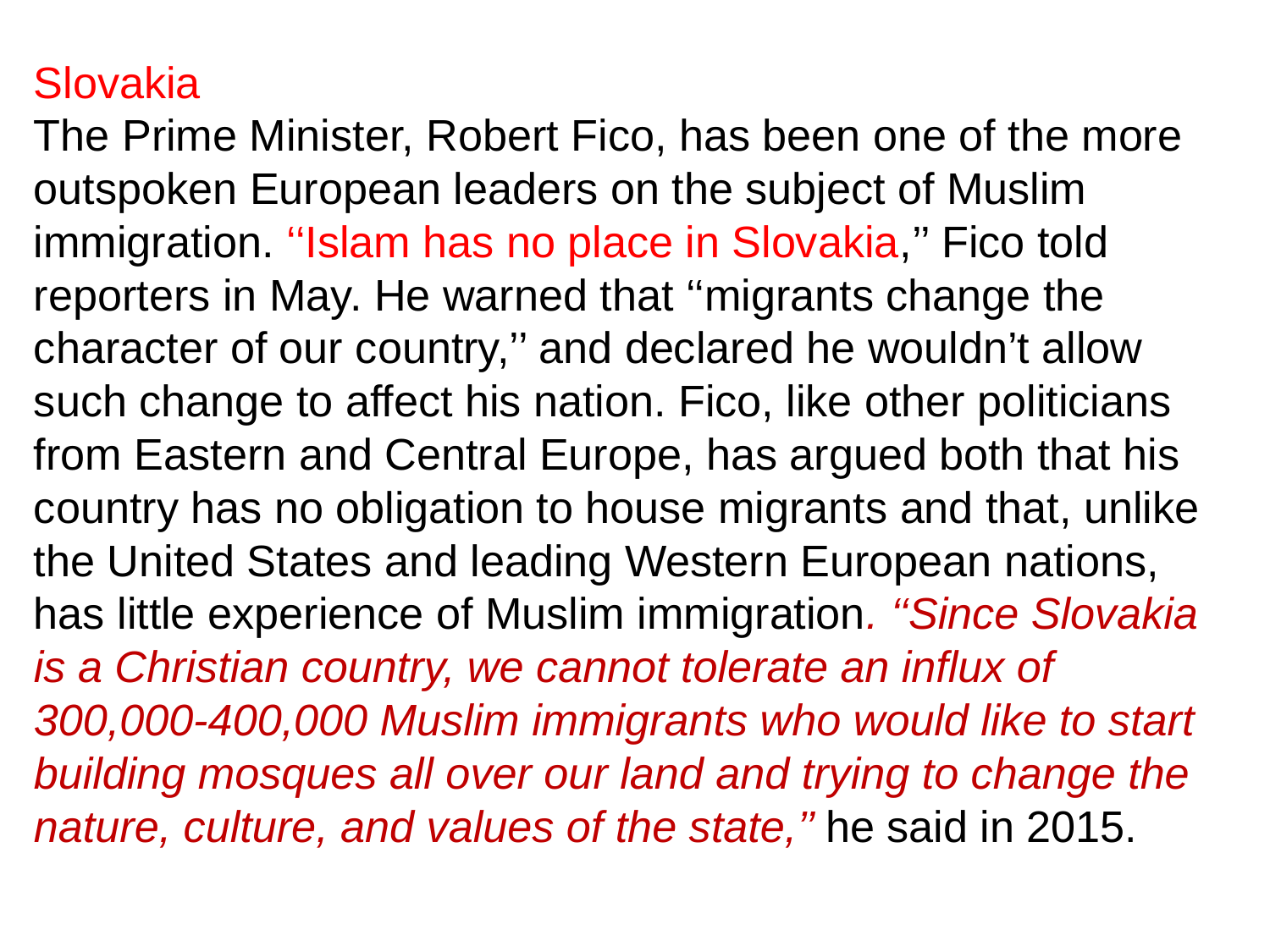

# Slovakia The Prime Minister, Robert Fico, has been one of the more outspoken European leaders on the subject of Muslim immigration. ‘‘Islam has no place in Slovakia,’’ Fico told reporters in May. He warned that ‘‘migrants change the character of our country,’’ and declared he wouldn’t allow such change to affect his nation. Fico, like other politicians from Eastern and Central Europe, has argued both that his country has no obligation to house migrants and that, unlike the United States and leading Western European nations, has little experience of Muslim immigration. ‘‘Since Slovakia is a Christian country, we cannot tolerate an influx of 300,000-400,000 Muslim immigrants who would like to start building mosques all over our land and trying to change the nature, culture, and values of the state,’’ he said in 2015.